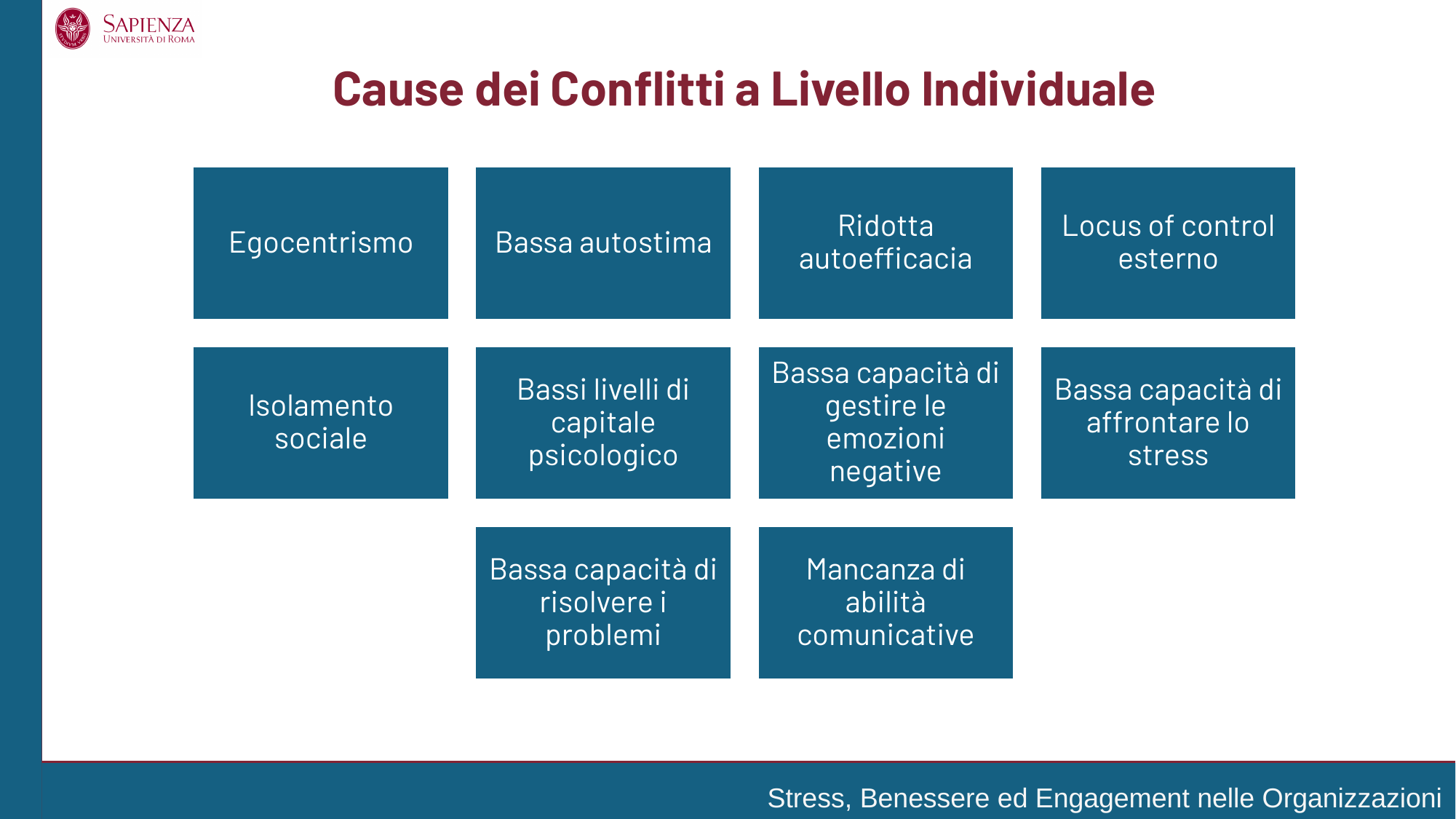

Cause dei Conflitti a Livello Individuale
Egocentrismo
Bassa autostima
Ridotta autoefficacia
Locus of control esterno
Isolamento sociale
Bassi livelli di capitale psicologico
Bassa capacità di gestire le emozioni negative
Bassa capacità di affrontare lo stress
Bassa capacità di risolvere i problemi
Mancanza di abilità comunicative